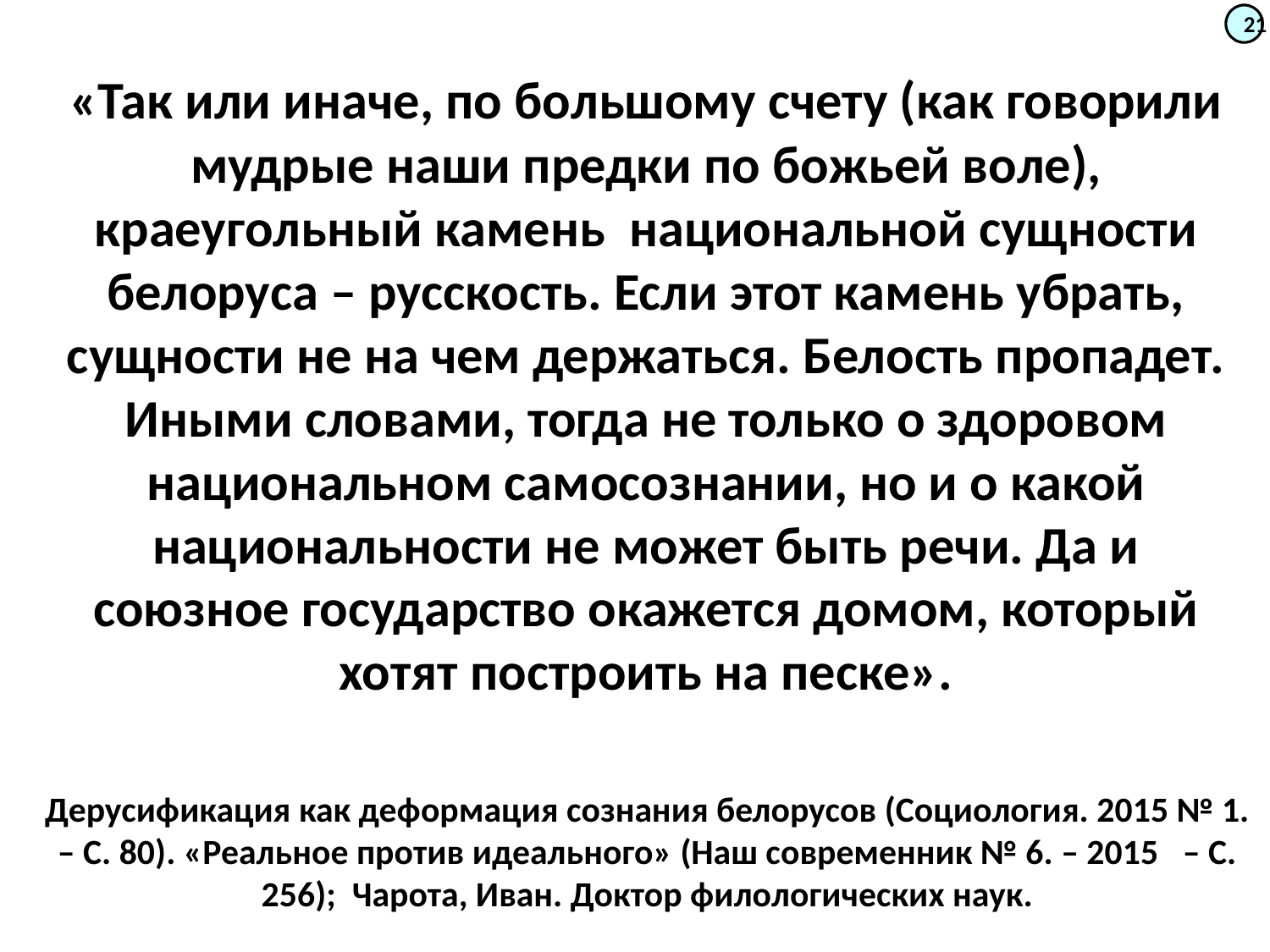

21
	«Так или иначе, по большому счету (как говорили мудрые наши предки по божьей воле), краеугольный камень  национальной сущности белоруса – русскость. Если этот камень убрать, сущности не на чем держаться. Белость пропадет. Иными словами, тогда не только о здоровом национальном самосознании, но и о какой национальности не может быть речи. Да и союзное государство окажется домом, который хотят построить на песке».

# Дерусификация как деформация сознания белорусов (Социология. 2015 № 1. – С. 80). «Реальное против идеального» (Наш современник № 6. – 2015   – С. 256);  Чарота, Иван. Доктор филологических наук.